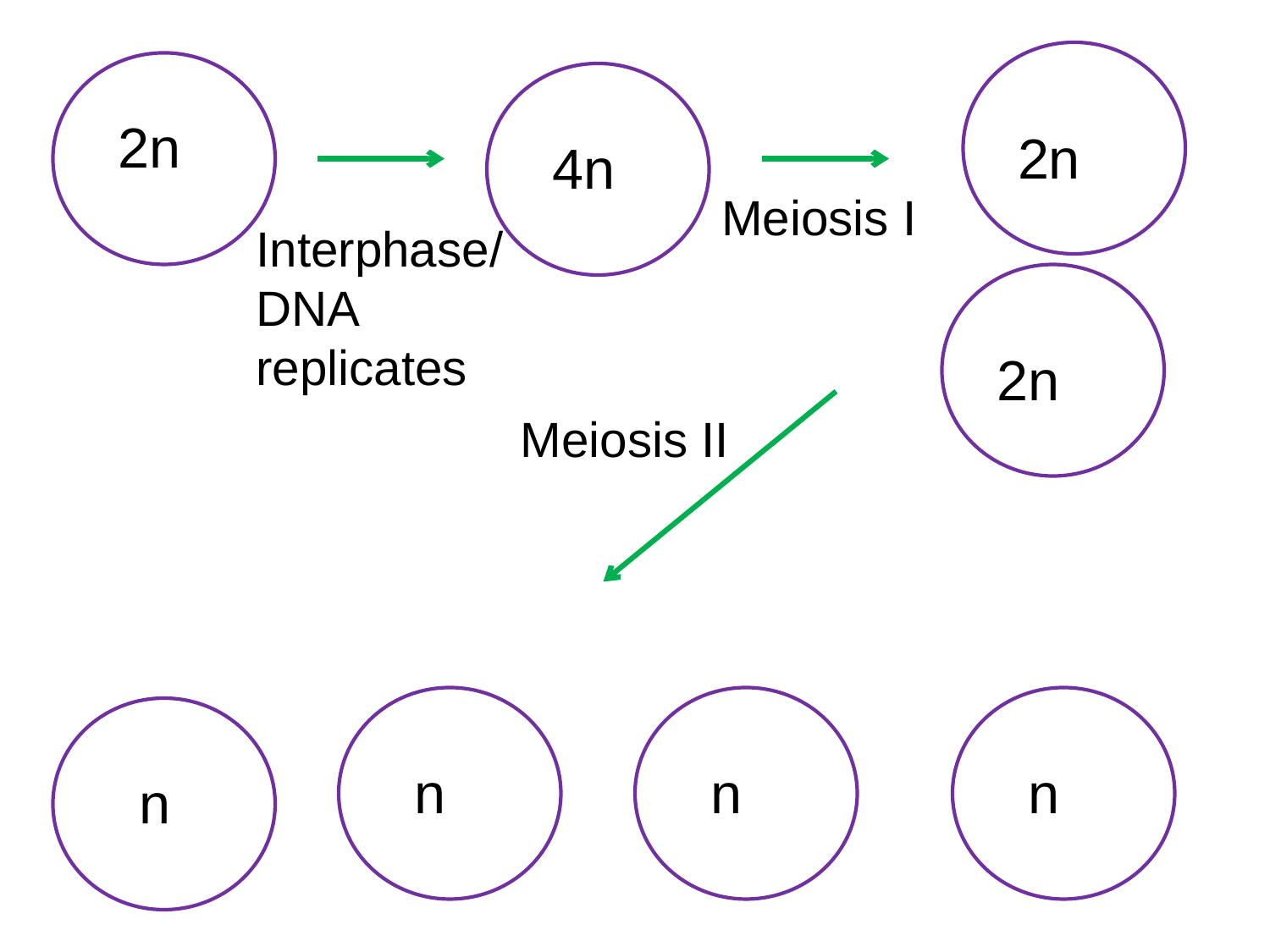

2n
2n
4n
Meiosis I
Interphase/ DNA replicates

2n
Meiosis II

n
n
n
n